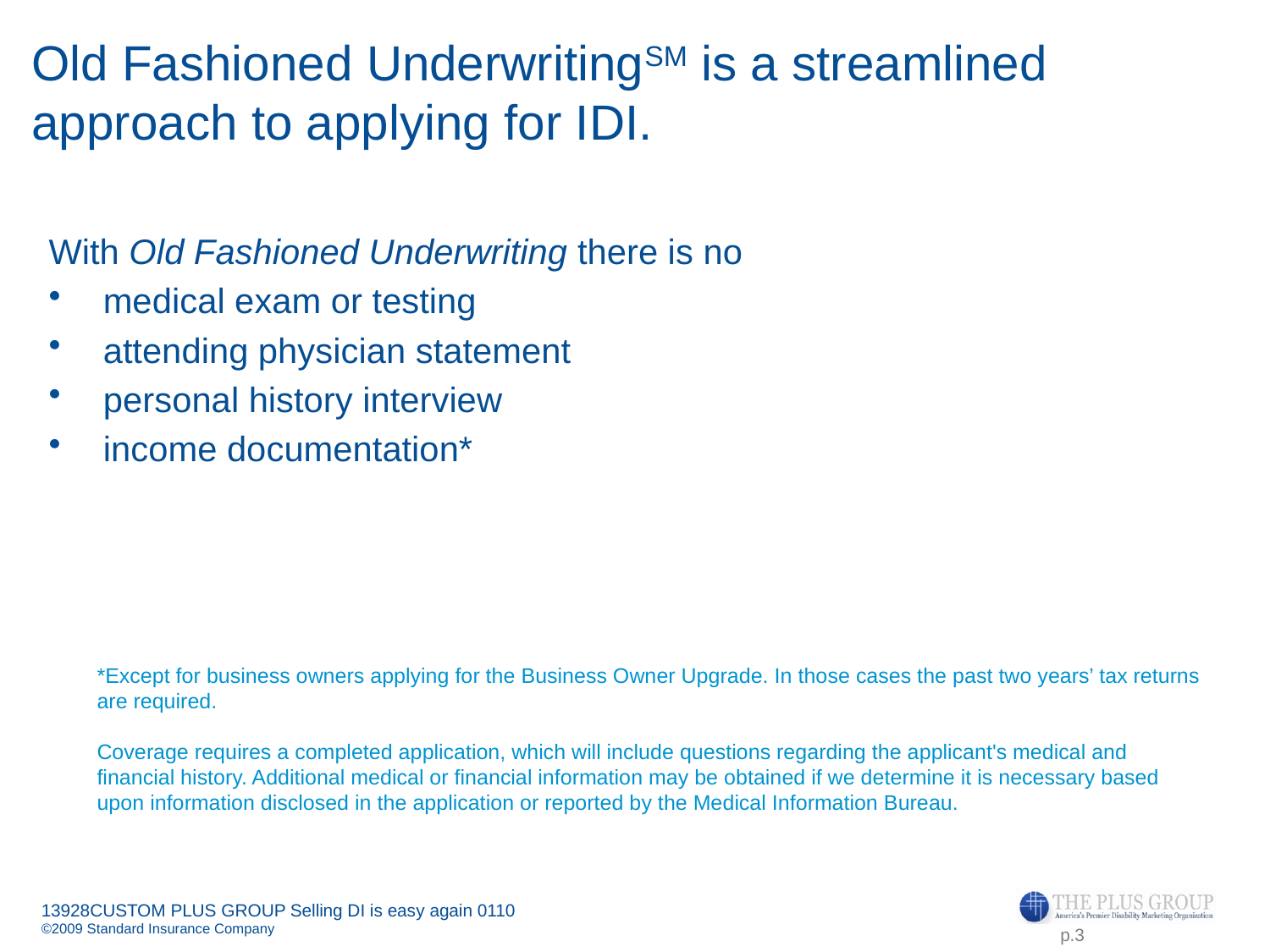

# Old Fashioned UnderwritingSM is a streamlined approach to applying for IDI.

With Old Fashioned Underwriting there is no
medical exam or testing
attending physician statement
personal history interview
income documentation*
*Except for business owners applying for the Business Owner Upgrade. In those cases the past two years’ tax returns are required.

Coverage requires a completed application, which will include questions regarding the applicant's medical and financial history. Additional medical or financial information may be obtained if we determine it is necessary based upon information disclosed in the application or reported by the Medical Information Bureau.
p.3